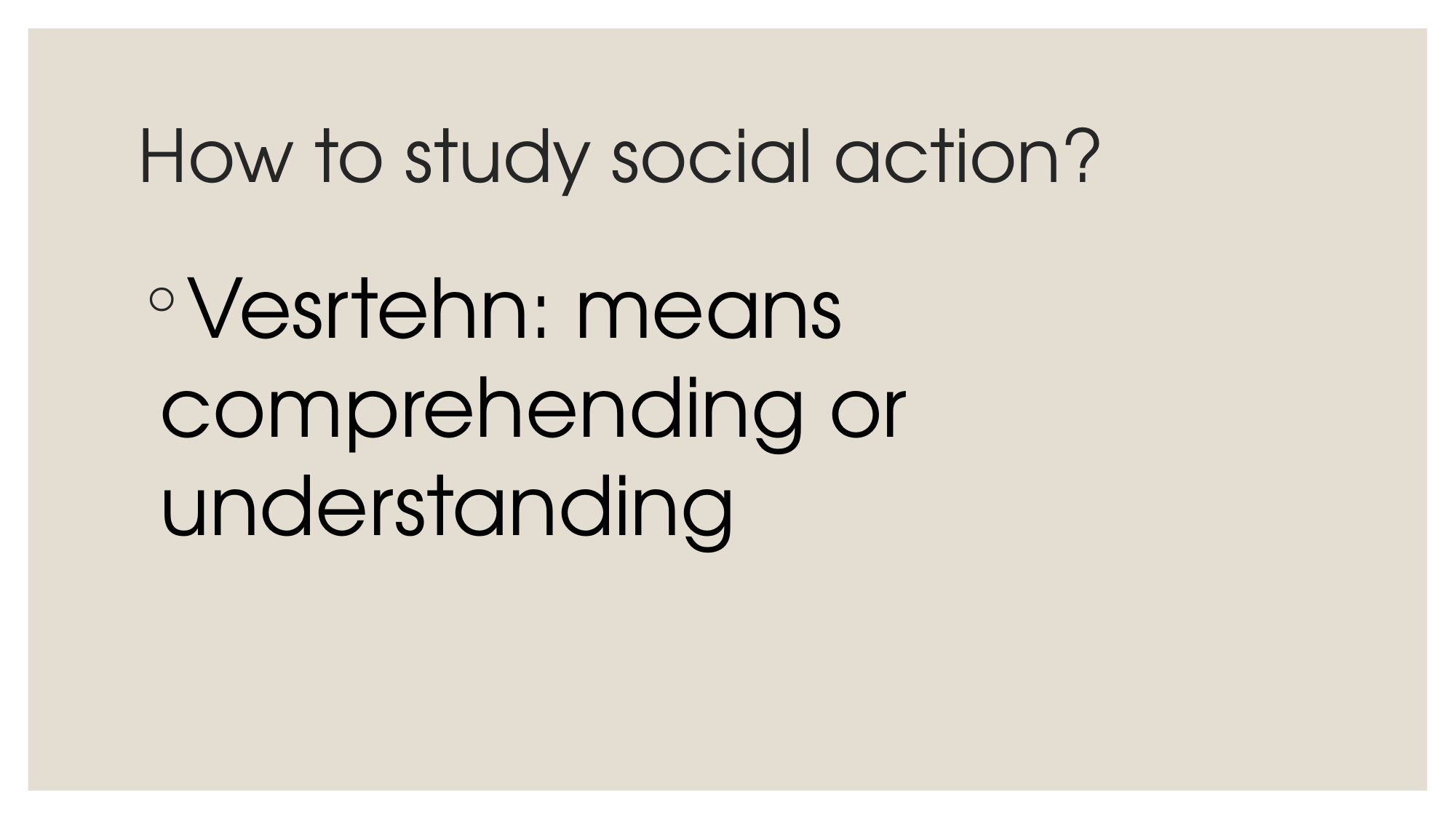

# How to study social action?
Vesrtehn: means comprehending or understanding